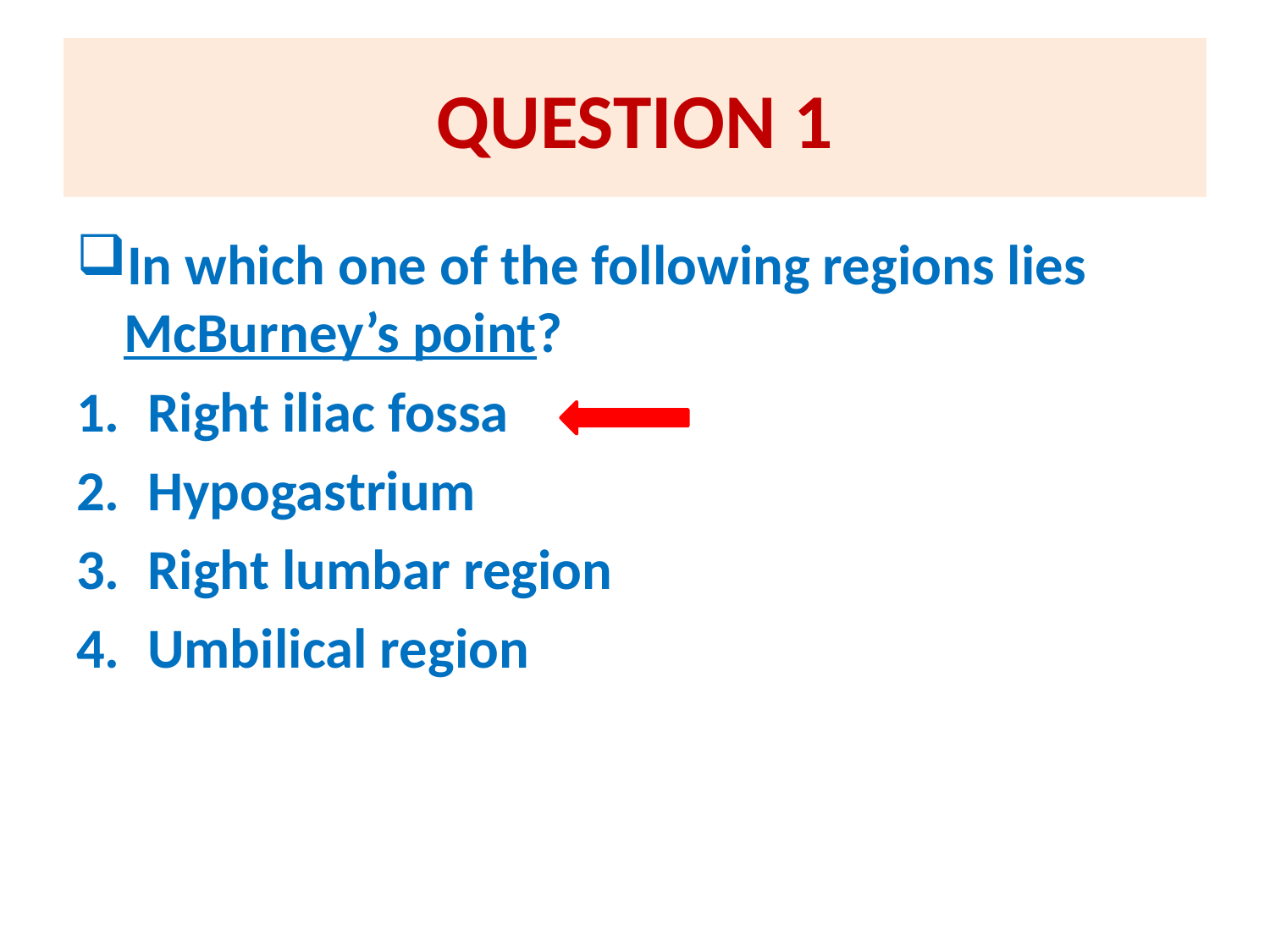

# QUESTION 1
In which one of the following regions lies McBurney’s point?
Right iliac fossa
Hypogastrium
Right lumbar region
Umbilical region